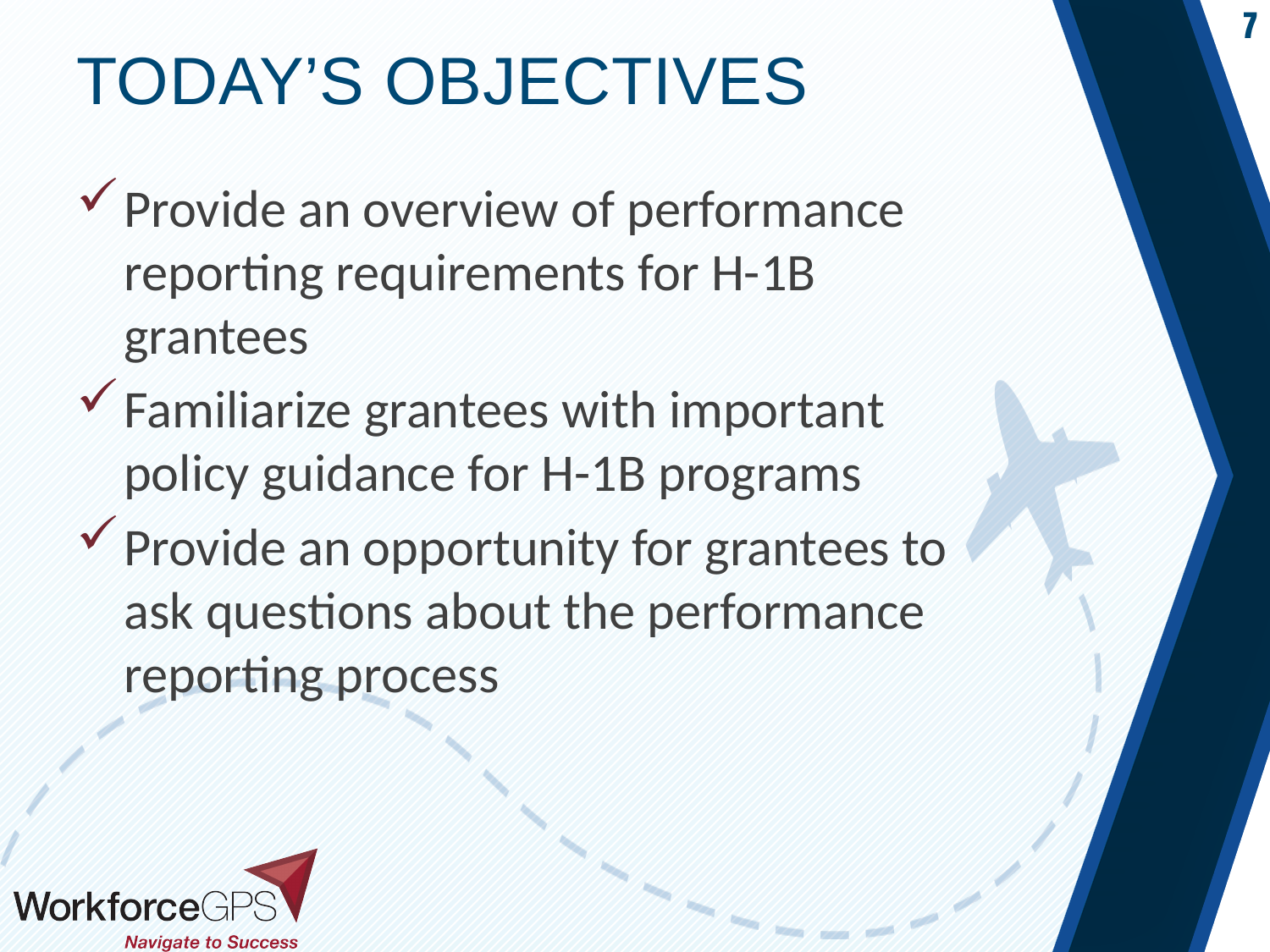

Provide an overview of performance reporting requirements for H-1B grantees
Familiarize grantees with important policy guidance for H-1B programs
Provide an opportunity for grantees to ask questions about the performance reporting process